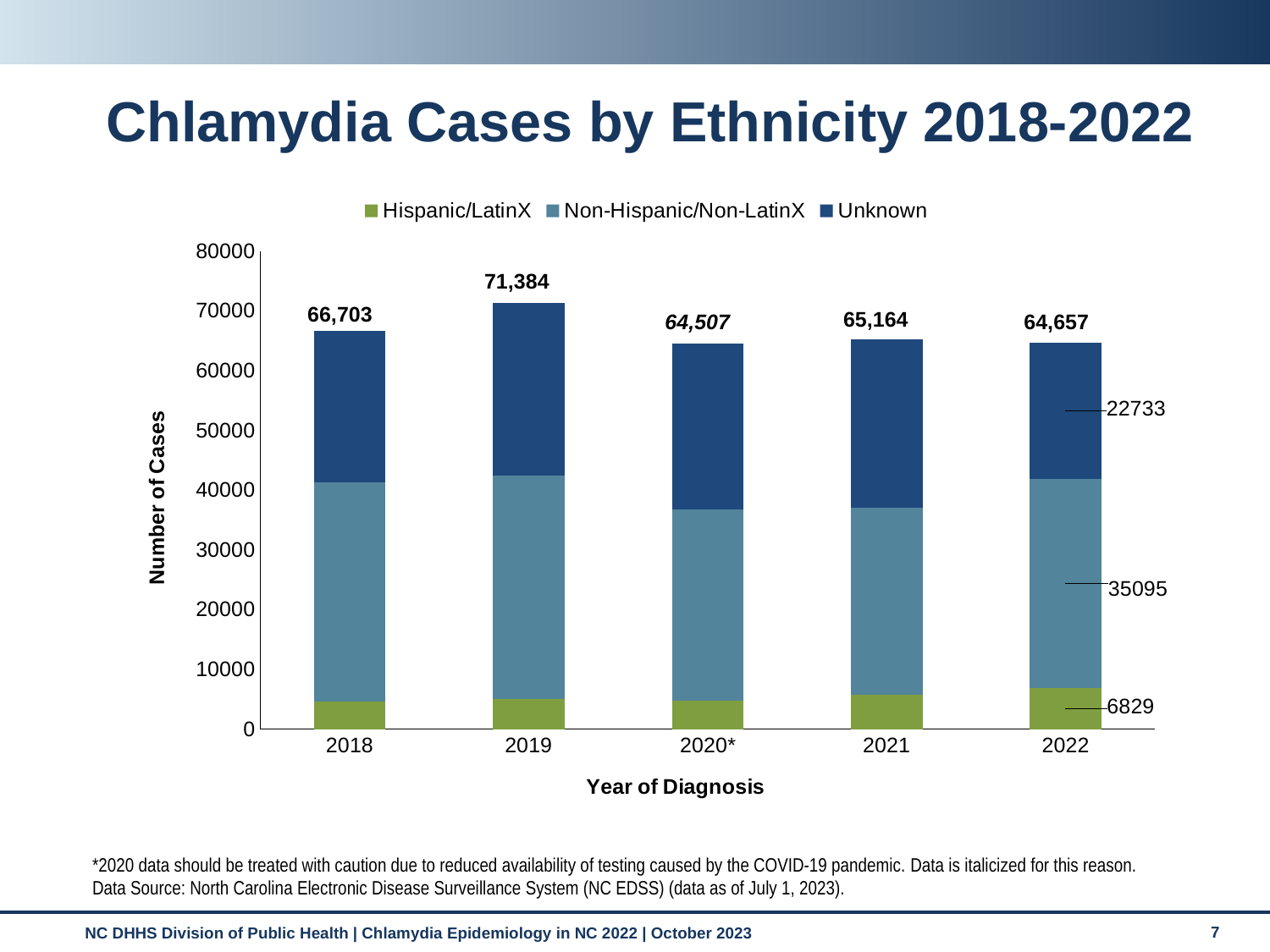

# Chlamydia Cases by Ethnicity 2018-2022

### Chart

| Category | Hispanic/LatinX | Non-Hispanic/Non-LatinX | Unknown |
|---|---|---|---|
| 2018 | 4545.0 | 36781.0 | 25377.0 |
| 2019 | 5034.0 | 37459.0 | 28891.0 |
| 2020* | 4758.0 | 32041.0 | 27708.0 |
| 2021 | 5715.0 | 31385.0 | 28064.0 |
| 2022 | 6829.0 | 35095.0 | 22733.0 |
71,384
66,703
65,164
64,507
64,657

*2020 data should be treated with caution due to reduced availability of testing caused by the COVID-19 pandemic. Data is italicized for this reason.
Data Source: North Carolina Electronic Disease Surveillance System (NC EDSS) (data as of July 1, 2023).